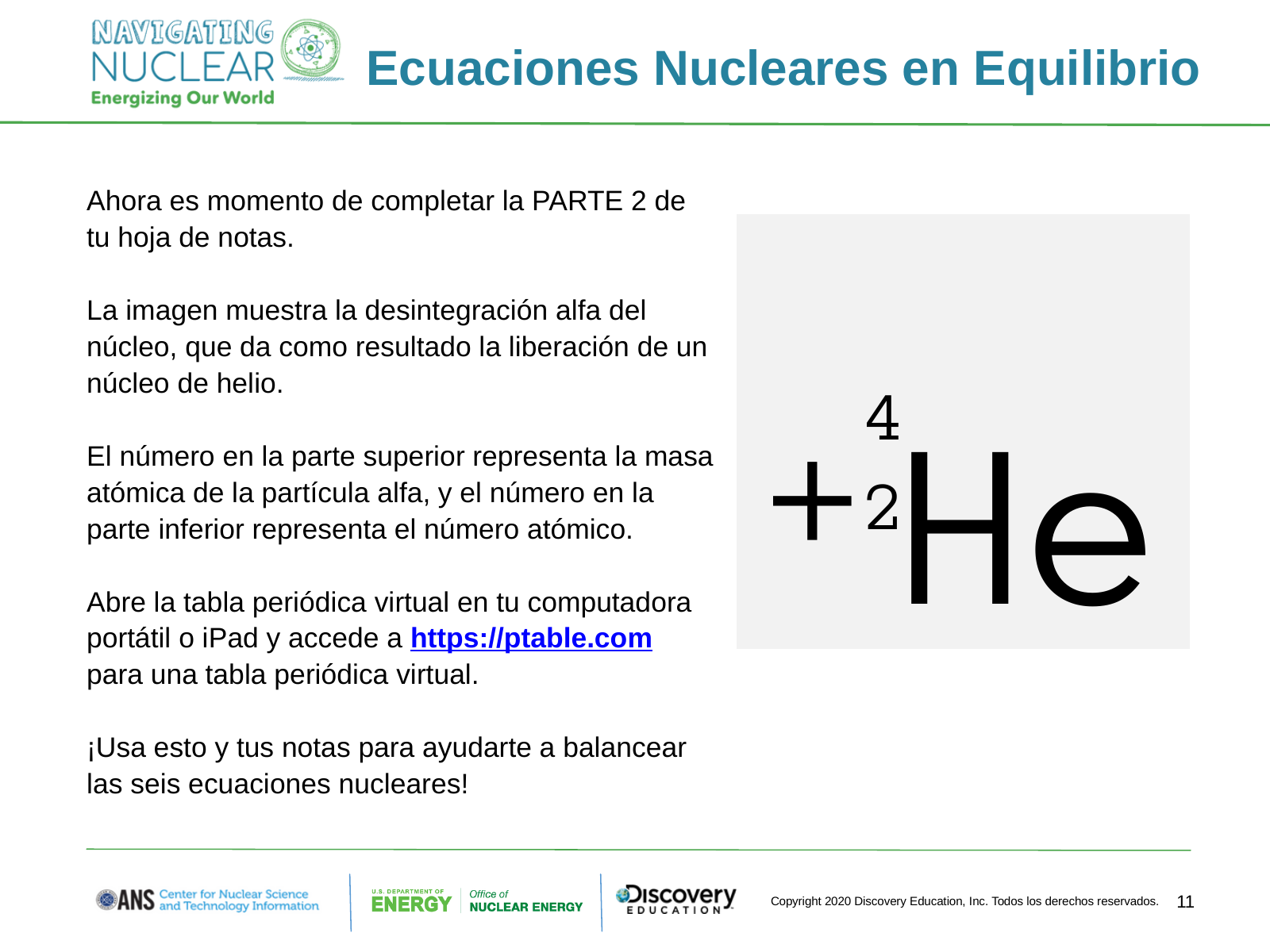

Ecuaciones Nucleares en Equilibrio
Ahora es momento de completar la PARTE 2 de tu hoja de notas.

La imagen muestra la desintegración alfa del núcleo, que da como resultado la liberación de un núcleo de helio.

El número en la parte superior representa la masa atómica de la partícula alfa, y el número en la parte inferior representa el número atómico.

Abre la tabla periódica virtual en tu computadora portátil o iPad y accede a https://ptable.com para una tabla periódica virtual.

¡Usa esto y tus notas para ayudarte a balancear las seis ecuaciones nucleares!

He
+
4
2

11

Copyright 2020 Discovery Education, Inc. Todos los derechos reservados.